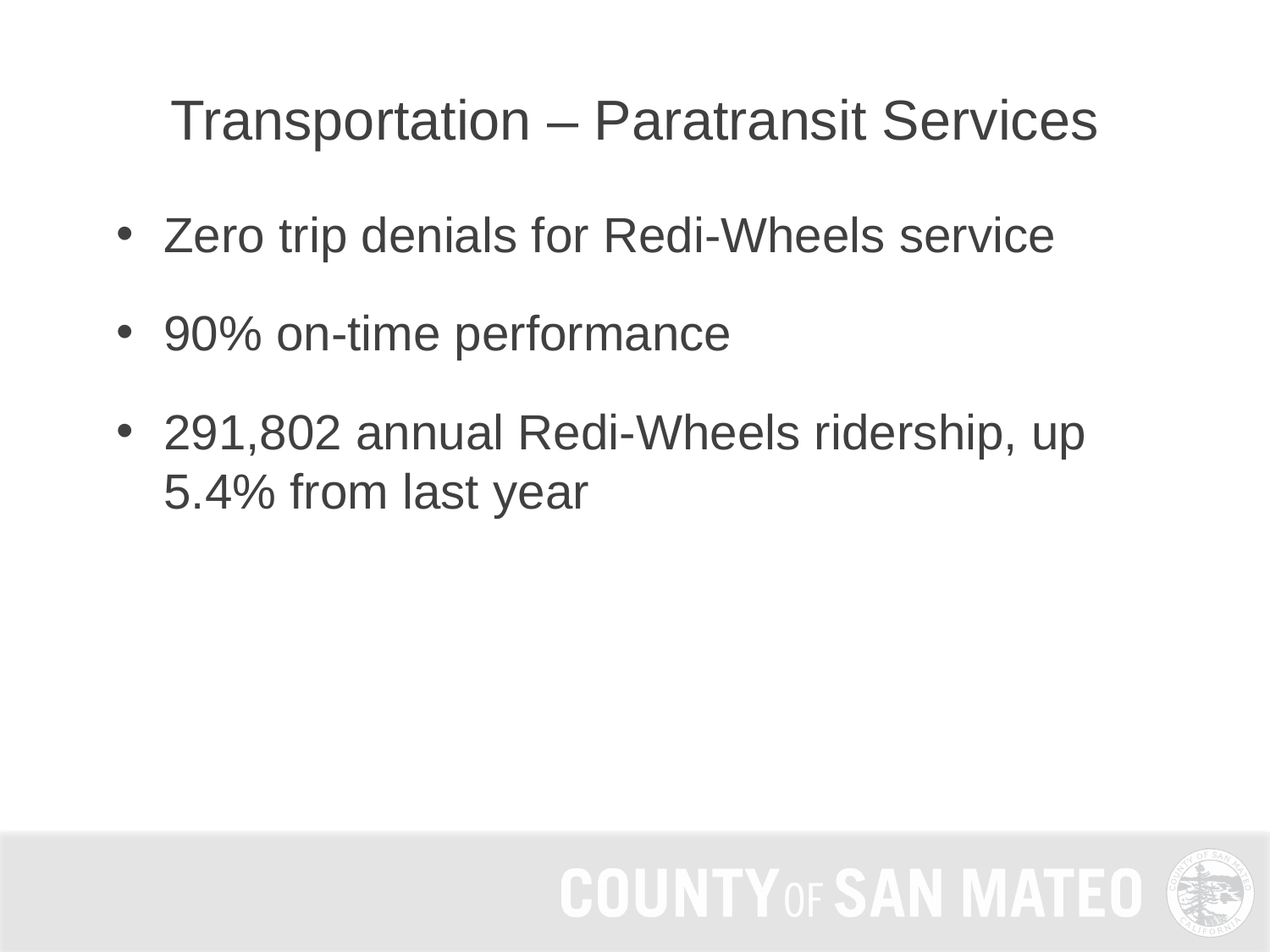

# Transportation – Paratransit Services
Zero trip denials for Redi-Wheels service

90% on-time performance

291,802 annual Redi-Wheels ridership, up 5.4% from last year